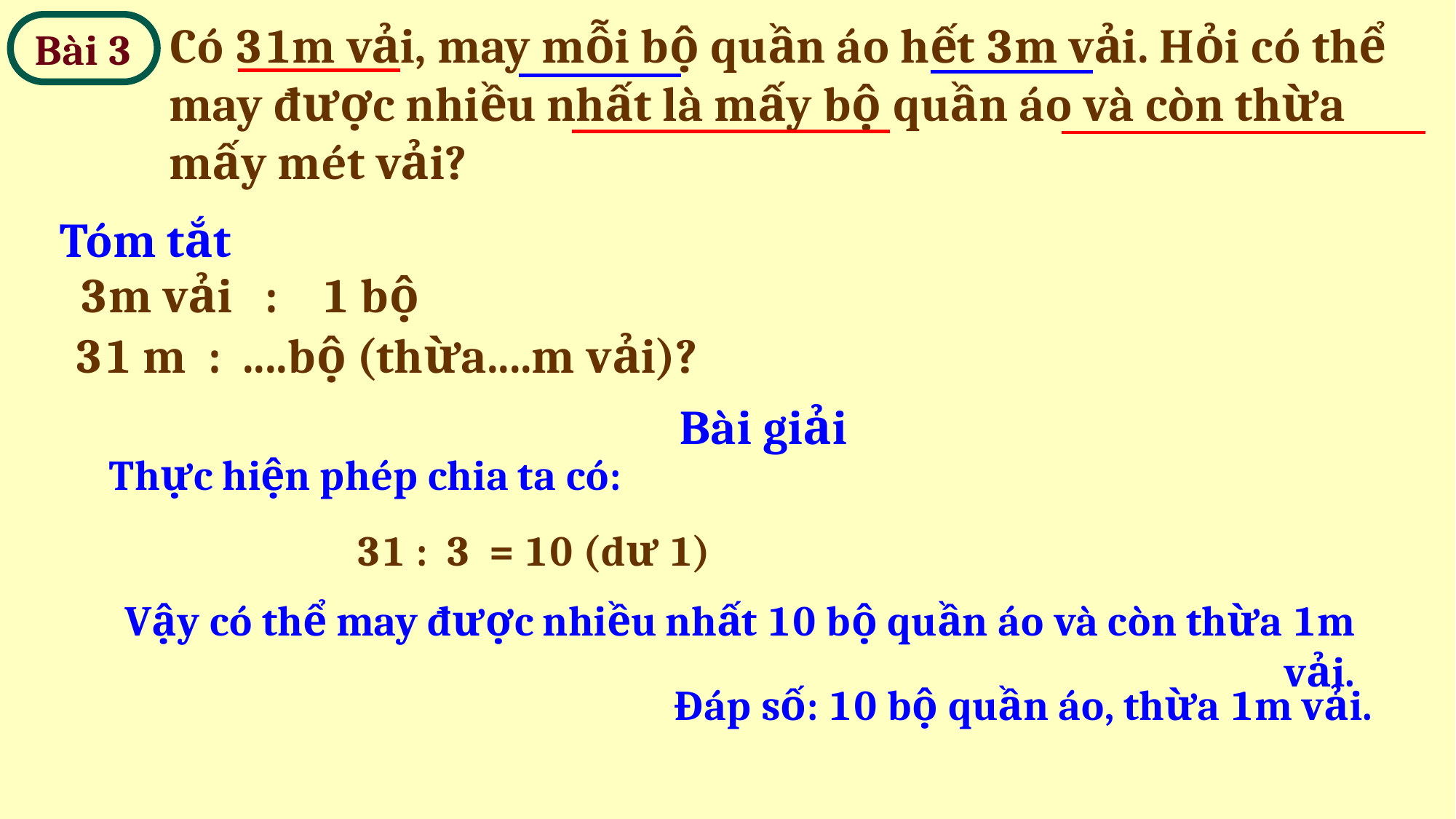

Có 31m vải, may mỗi bộ quần áo hết 3m vải. Hỏi có thể may được nhiều nhất là mấy bộ quần áo và còn thừa mấy mét vải?
Bài 3
Tóm tắt
3m vải   :    1 bộ
31 m  :  ....bộ (thừa....m vải)?
Bài giải
Thực hiện phép chia ta có:

31 :  3  = 10 (dư 1)
Vậy có thể may được nhiều nhất 10 bộ quần áo và còn thừa 1m vải.
Đáp số: 10 bộ quần áo, thừa 1m vải.